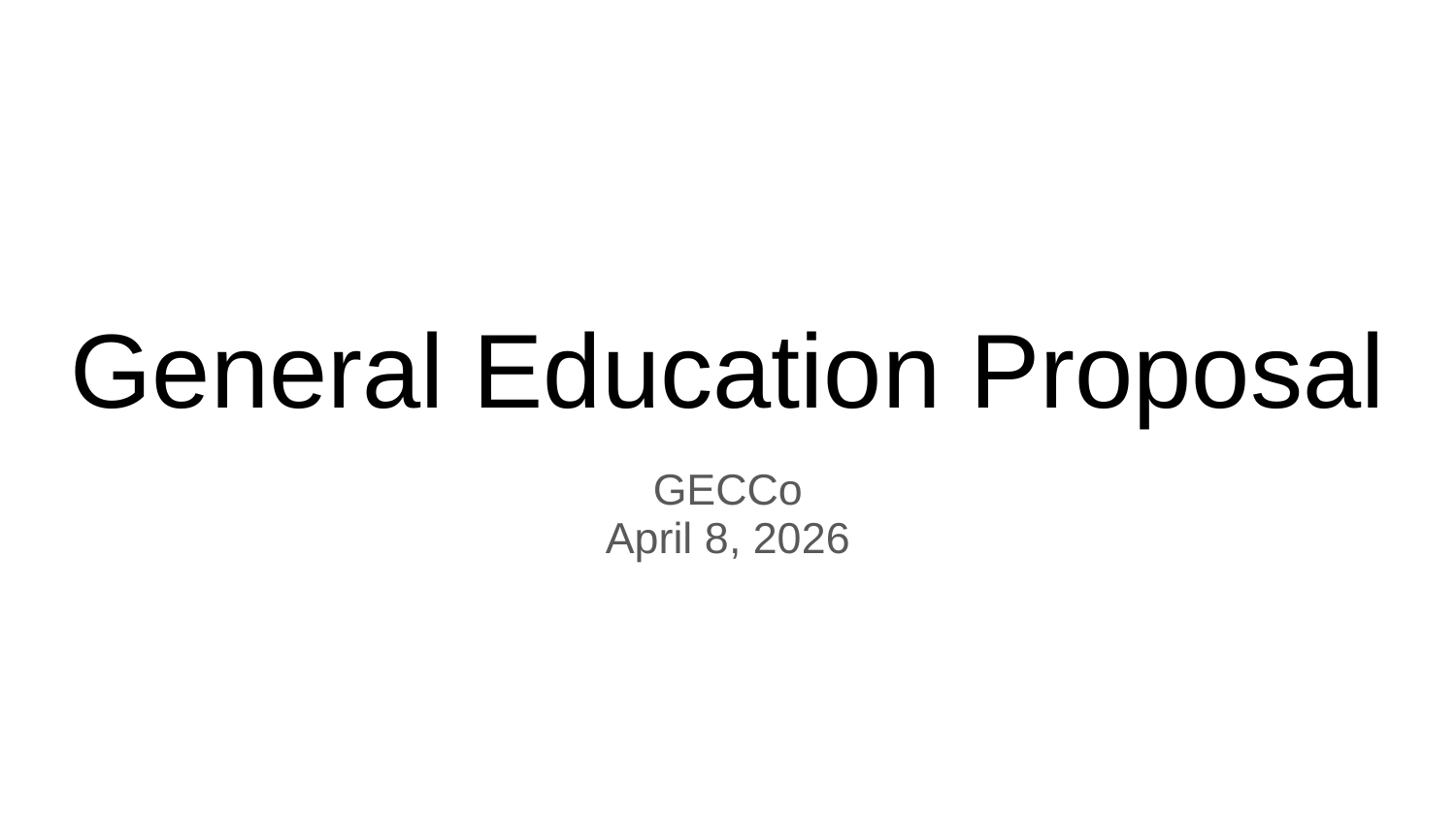

# General Education Proposal
GECCo
April 8, 2026